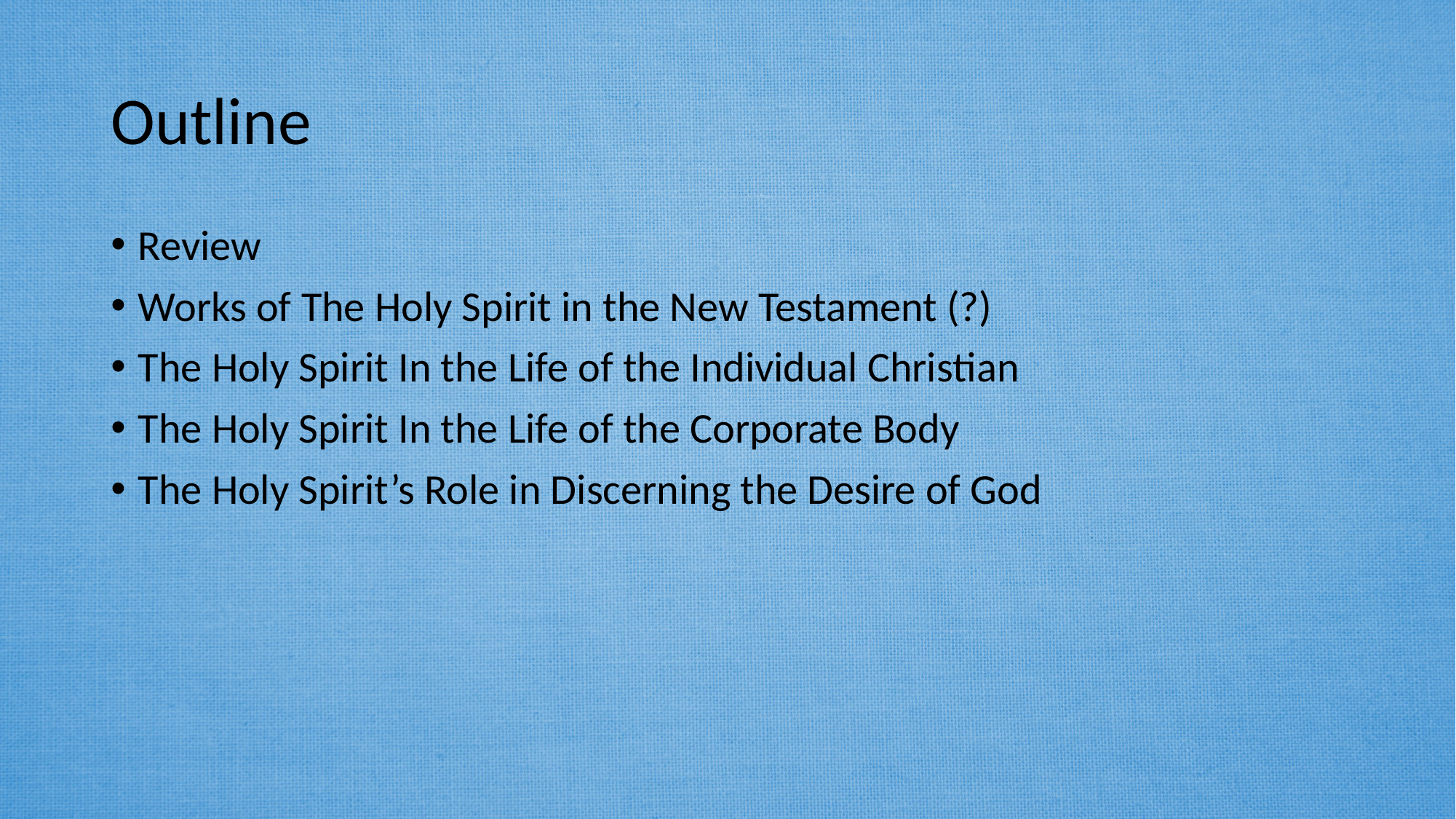

# Outline
Review
Works of The Holy Spirit in the New Testament (?)
The Holy Spirit In the Life of the Individual Christian
The Holy Spirit In the Life of the Corporate Body
The Holy Spirit’s Role in Discerning the Desire of God